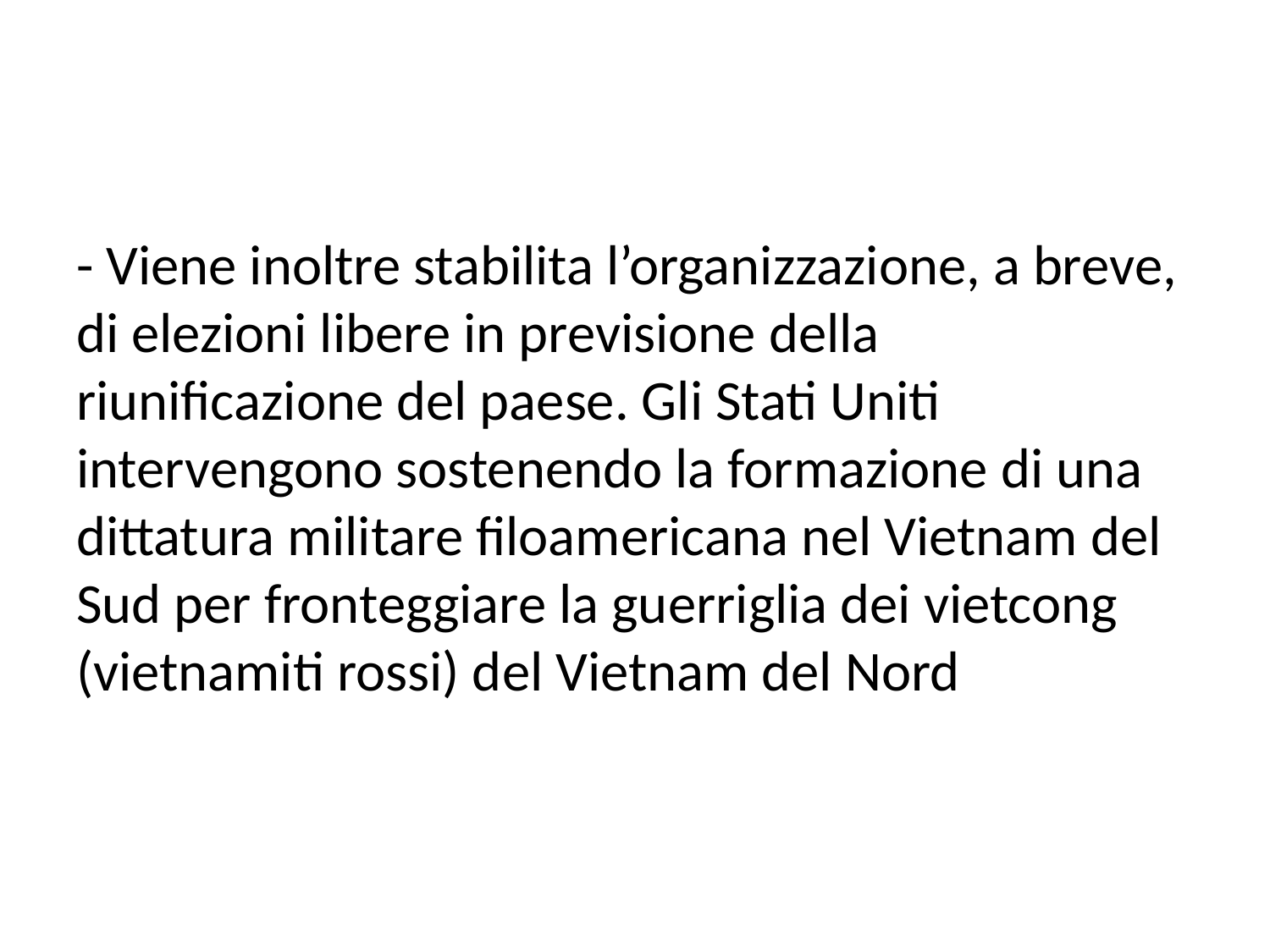

#
- Viene inoltre stabilita l’organizzazione, a breve, di elezioni libere in previsione della riunificazione del paese. Gli Stati Uniti intervengono sostenendo la formazione di una dittatura militare filoamericana nel Vietnam del Sud per fronteggiare la guerriglia dei vietcong (vietnamiti rossi) del Vietnam del Nord